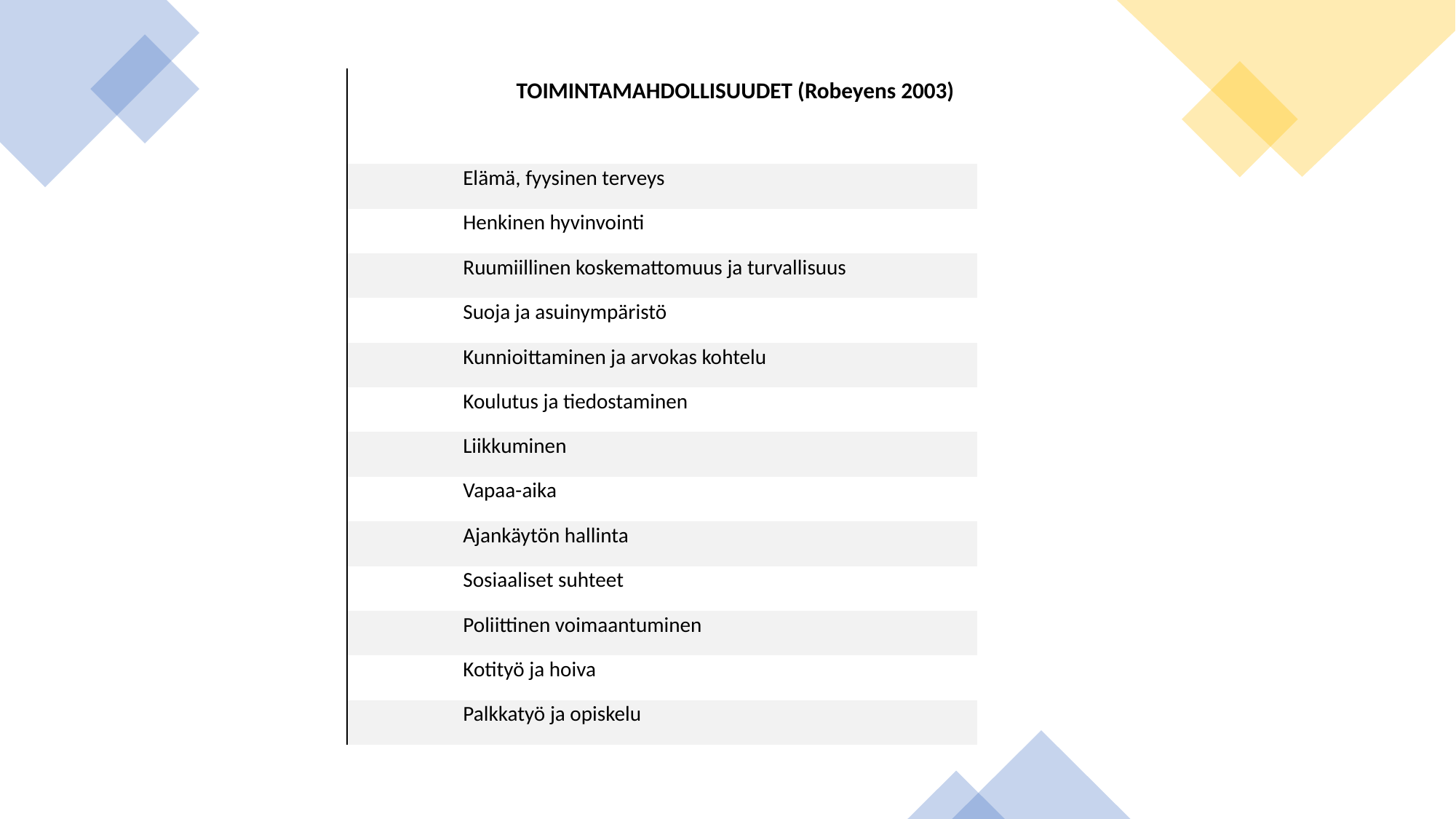

| TOIMINTAMAHDOLLISUUDET (Robeyens 2003) |  |
| --- | --- |
|  |  |
|  | Elämä, fyysinen terveys |
|  | Henkinen hyvinvointi |
|  | Ruumiillinen koskemattomuus ja turvallisuus |
|  | Suoja ja asuinympäristö |
|  | Kunnioittaminen ja arvokas kohtelu |
|  | Koulutus ja tiedostaminen |
|  | Liikkuminen |
|  | Vapaa-aika |
|  | Ajankäytön hallinta |
|  | Sosiaaliset suhteet |
|  | Poliittinen voimaantuminen |
|  | Kotityö ja hoiva |
|  | Palkkatyö ja opiskelu |